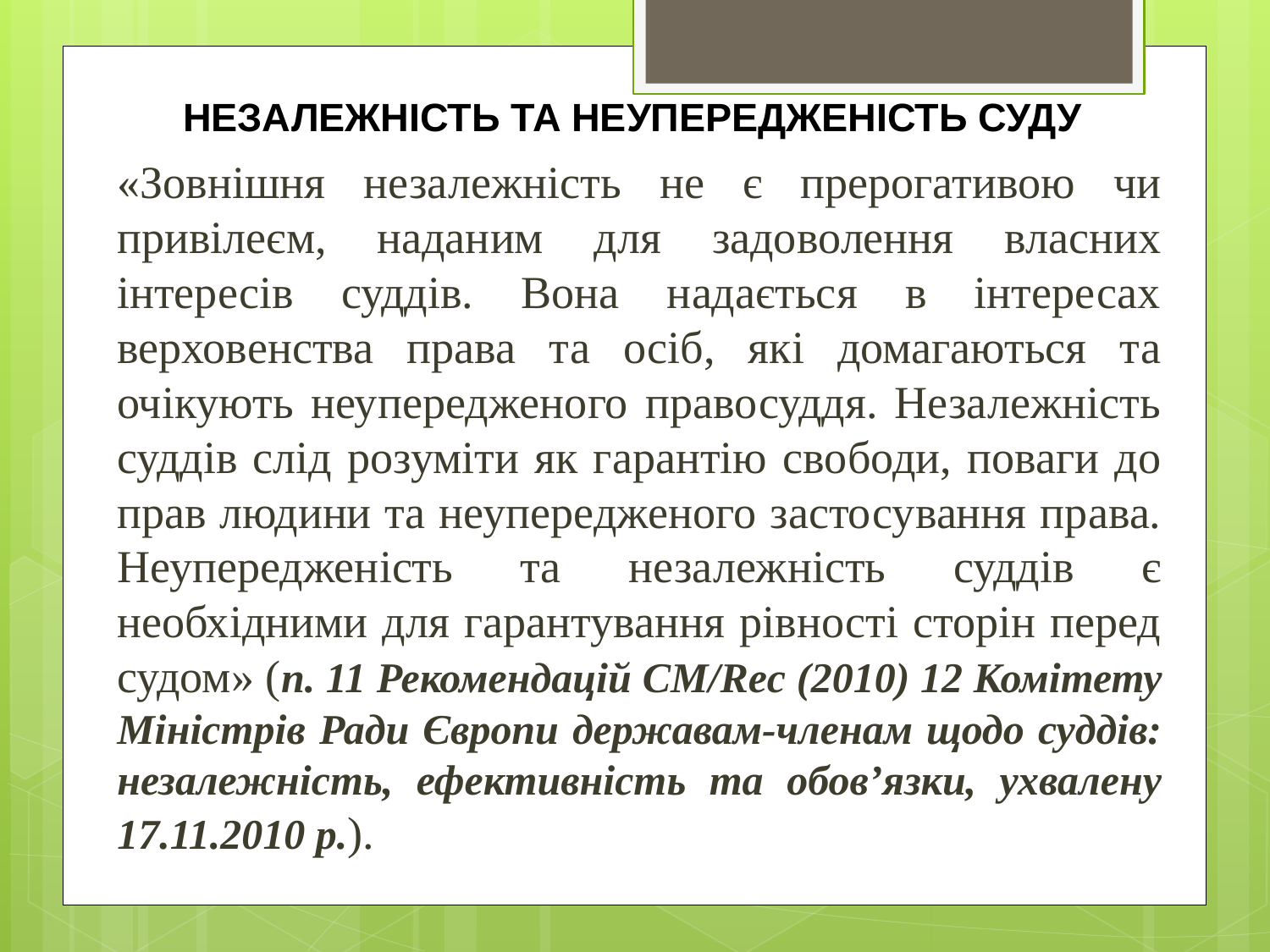

# НЕЗАЛЕЖНІСТЬ ТА НЕУПЕРЕДЖЕНІСТЬ СУДУ
«Зовнішня незалежність не є прерогативою чи привілеєм, наданим для задоволення власних інтересів суддів. Вона надається в інтересах верховенства права та осіб, які домагаються та очікують неупередженого правосуддя. Незалежність суддів слід розуміти як гарантію свободи, поваги до прав людини та неупередженого застосування права. Неупередженість та незалежність суддів є необхідними для гарантування рівності сторін перед судом» (п. 11 Рекомендацій CM/Rec (2010) 12 Комітету Міністрів Ради Європи державам-членам щодо суддів: незалежність, ефективність та обов’язки, ухвалену 17.11.2010 р.).